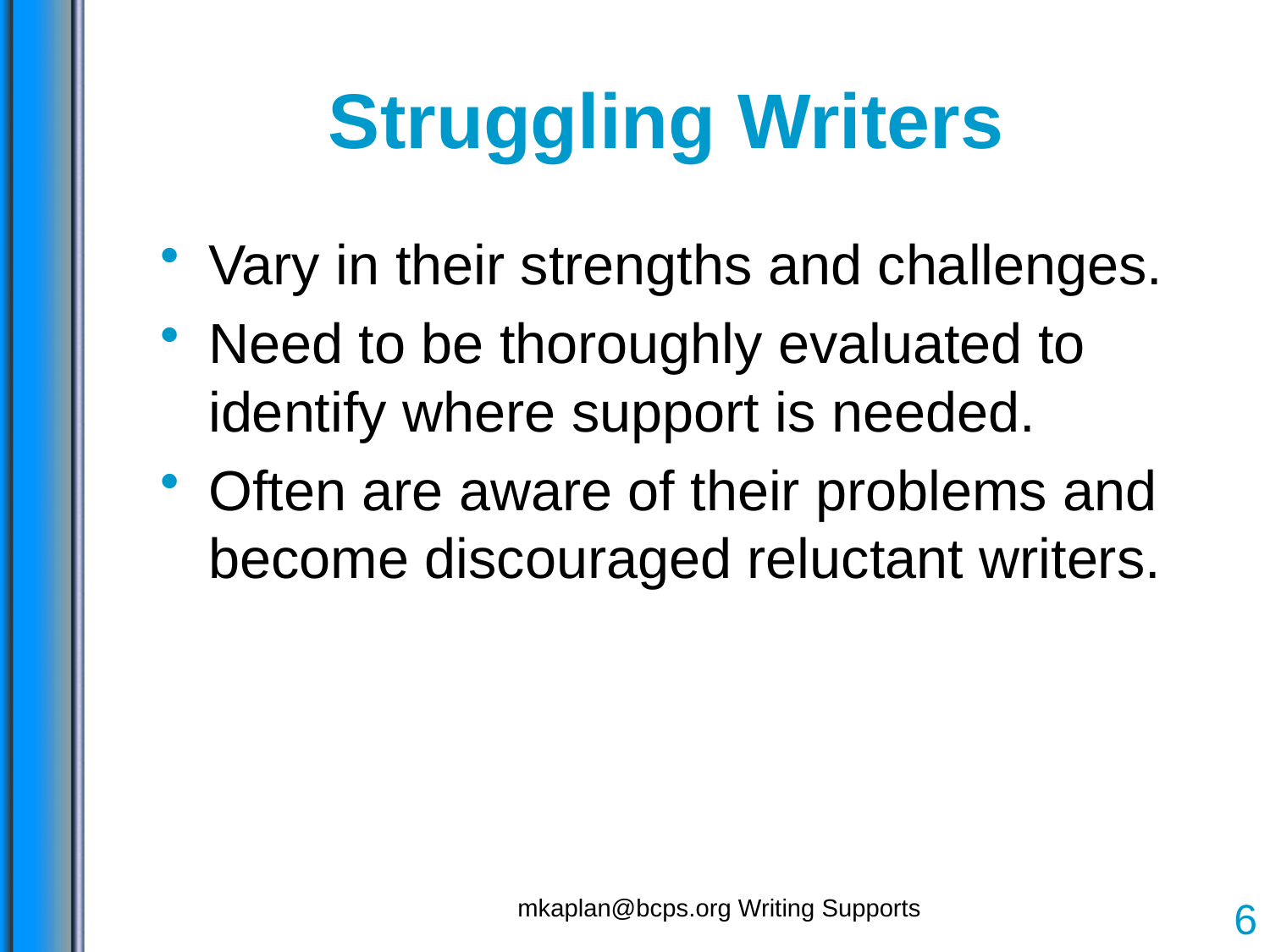

# Struggling Writers
Vary in their strengths and challenges.
Need to be thoroughly evaluated to identify where support is needed.
Often are aware of their problems and become discouraged reluctant writers.

mkaplan@bcps.org Writing Supports
6